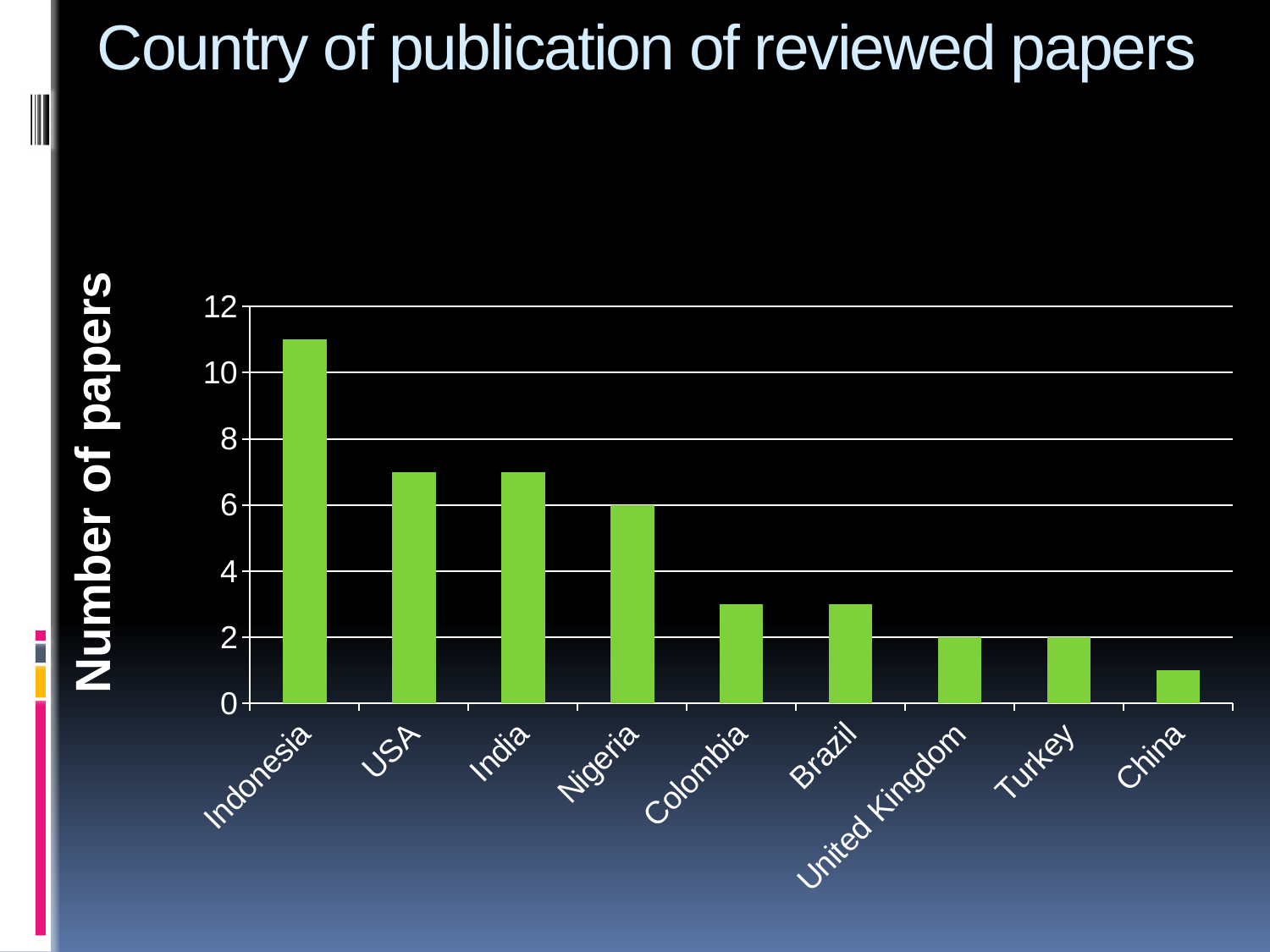

# Country of publication of reviewed papers
Number of papers

### Chart

| Category | Series 1 | Column1 | Column2 |
|---|---|---|---|
| Indonesia | 11.0 | None | None |
| USA | 7.0 | None | None |
| India | 7.0 | None | None |
| Nigeria | 6.0 | None | None |
| Colombia | 3.0 | None | None |
| Brazil | 3.0 | None | None |
| United Kingdom | 2.0 | None | None |
| Turkey | 2.0 | None | None |
| China | 1.0 | None | None |